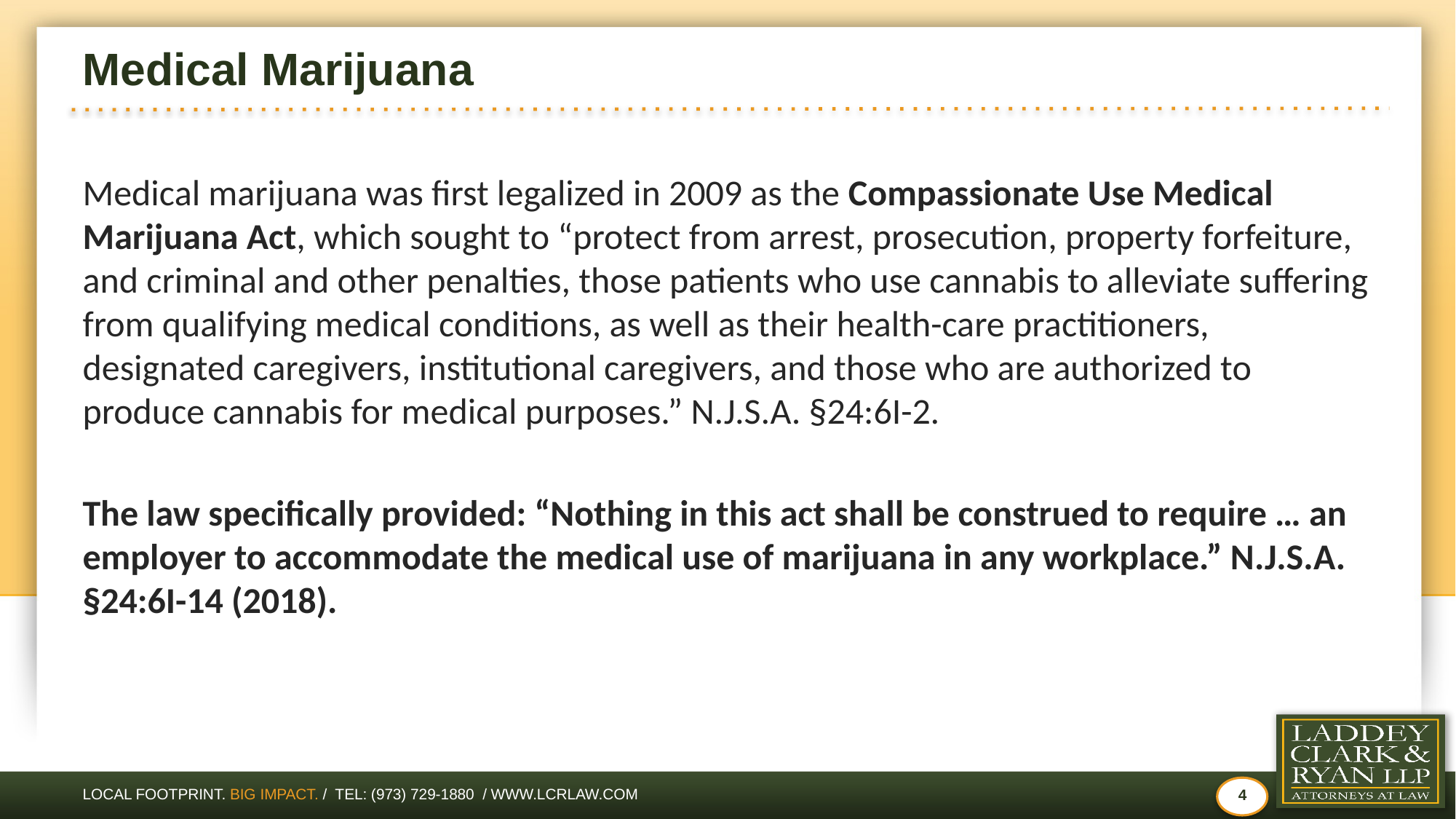

# Medical Marijuana

Medical marijuana was first legalized in 2009 as the Compassionate Use Medical Marijuana Act, which sought to “protect from arrest, prosecution, property forfeiture, and criminal and other penalties, those patients who use cannabis to alleviate suffering from qualifying medical conditions, as well as their health-care practitioners, designated caregivers, institutional caregivers, and those who are authorized to produce cannabis for medical purposes.” N.J.S.A. §24:6I-2.

The law specifically provided: “Nothing in this act shall be construed to require … an employer to accommodate the medical use of marijuana in any workplace.” N.J.S.A. §24:6I-14 (2018).